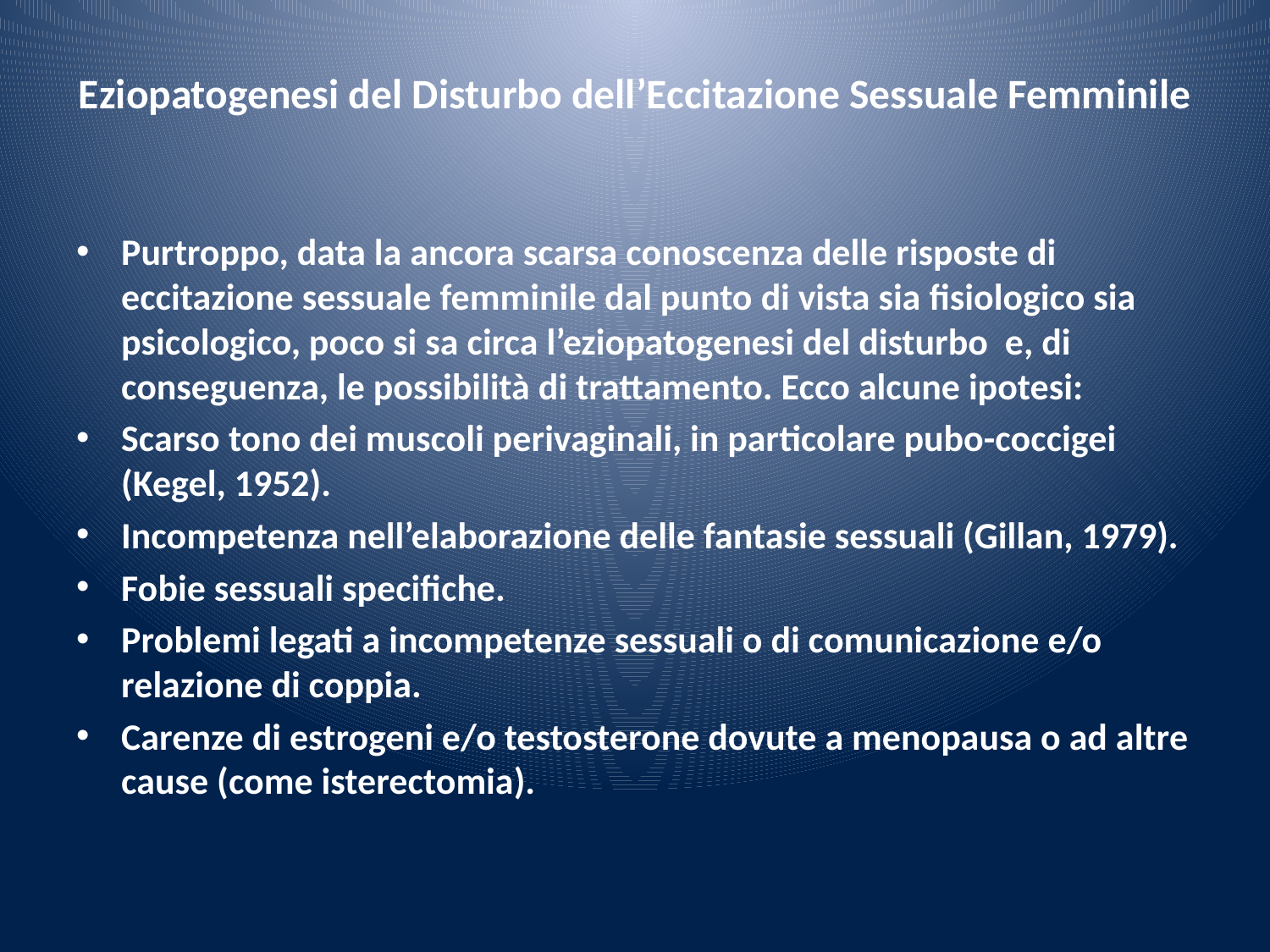

# Eziopatogenesi del Disturbo dell’Eccitazione Sessuale Femminile
Purtroppo, data la ancora scarsa conoscenza delle risposte di eccitazione sessuale femminile dal punto di vista sia fisiologico sia psicologico, poco si sa circa l’eziopatogenesi del disturbo  e, di conseguenza, le possibilità di trattamento. Ecco alcune ipotesi:
Scarso tono dei muscoli perivaginali, in particolare pubo-coccigei (Kegel, 1952).
Incompetenza nell’elaborazione delle fantasie sessuali (Gillan, 1979).
Fobie sessuali specifiche.
Problemi legati a incompetenze sessuali o di comunicazione e/o relazione di coppia.
Carenze di estrogeni e/o testosterone dovute a menopausa o ad altre cause (come isterectomia).